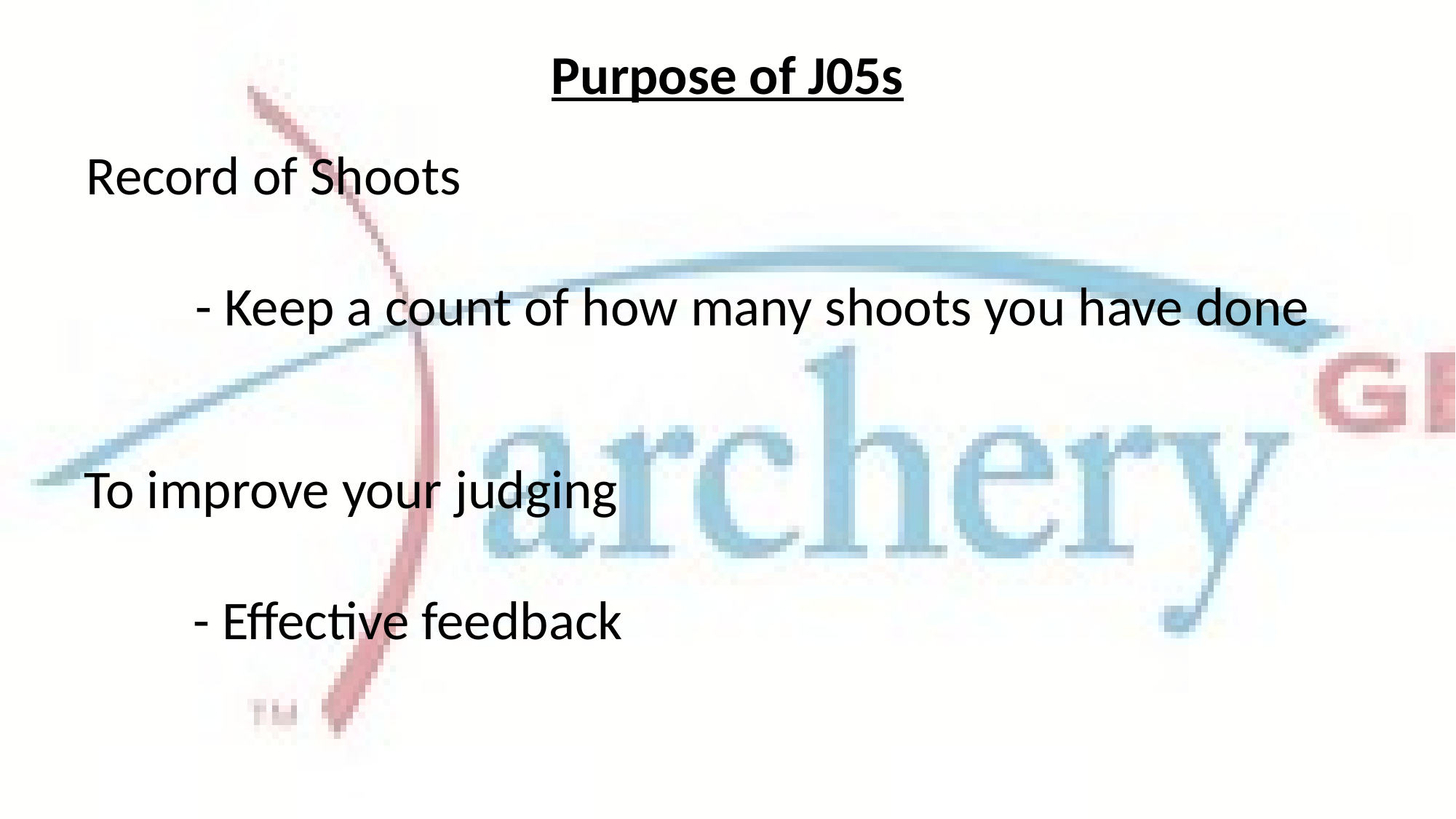

Purpose of J05s
Record of Shoots

	- Keep a count of how many shoots you have done
To improve your judging

	- Effective feedback